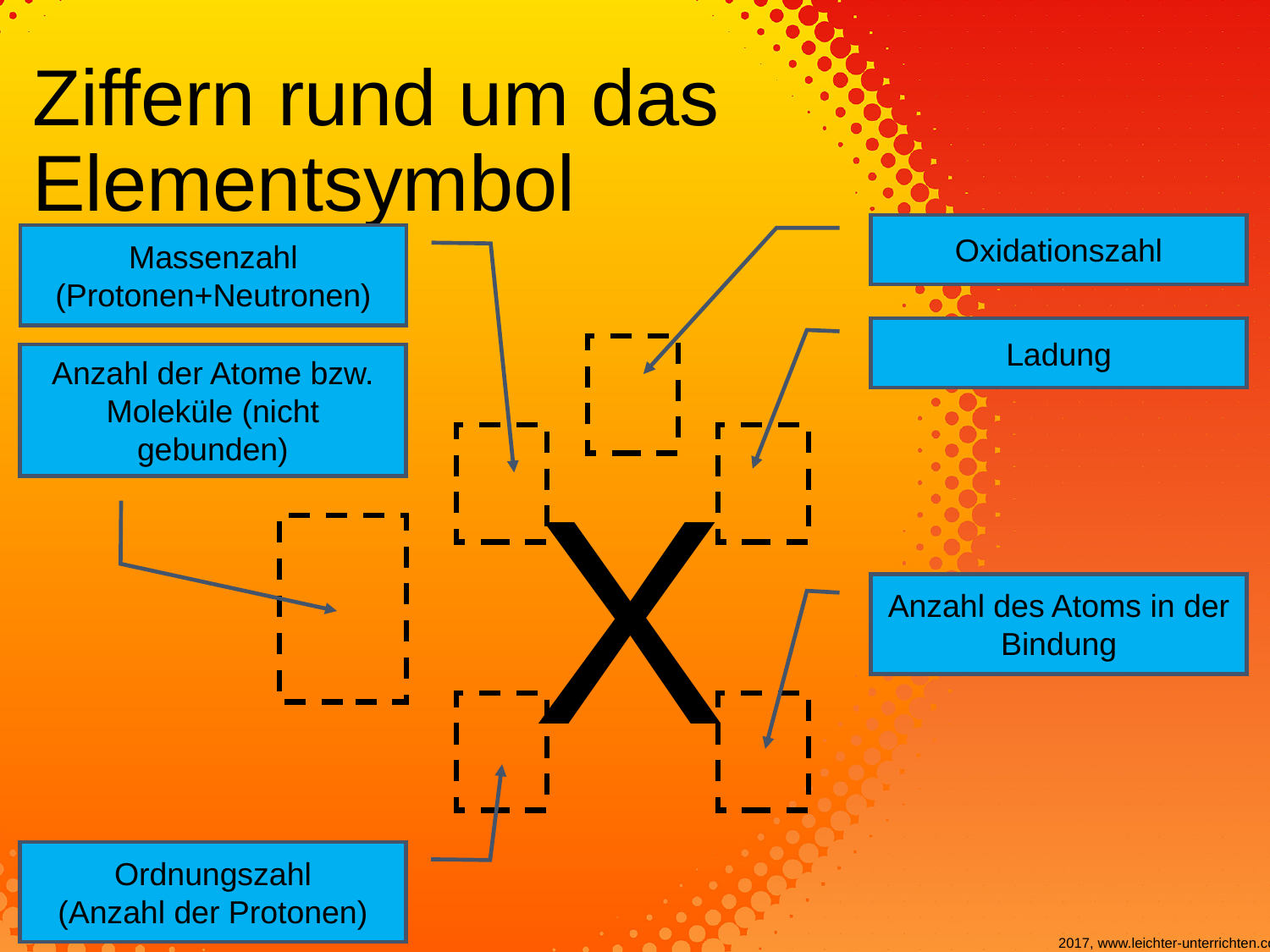

# Ziffern rund um das Elementsymbol
Oxidationszahl
Massenzahl
(Protonen+Neutronen)
Ladung

Anzahl der Atome bzw. Moleküle (nicht gebunden)

X

Anzahl des Atoms in der Bindung

Ordnungszahl
(Anzahl der Protonen)